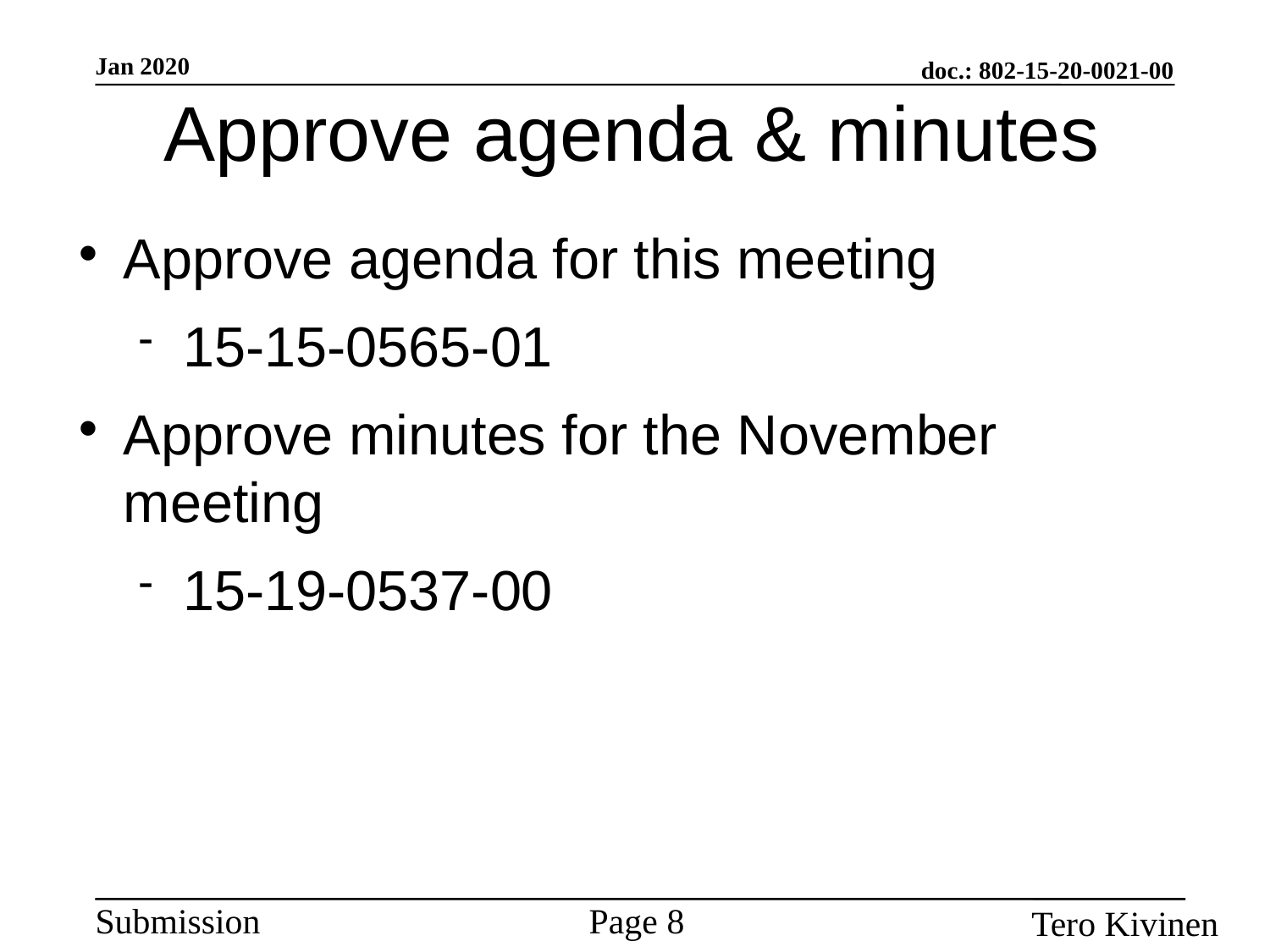

Approve agenda & minutes

Approve agenda for this meeting
15-15-0565-01
Approve minutes for the November meeting
15-19-0537-00